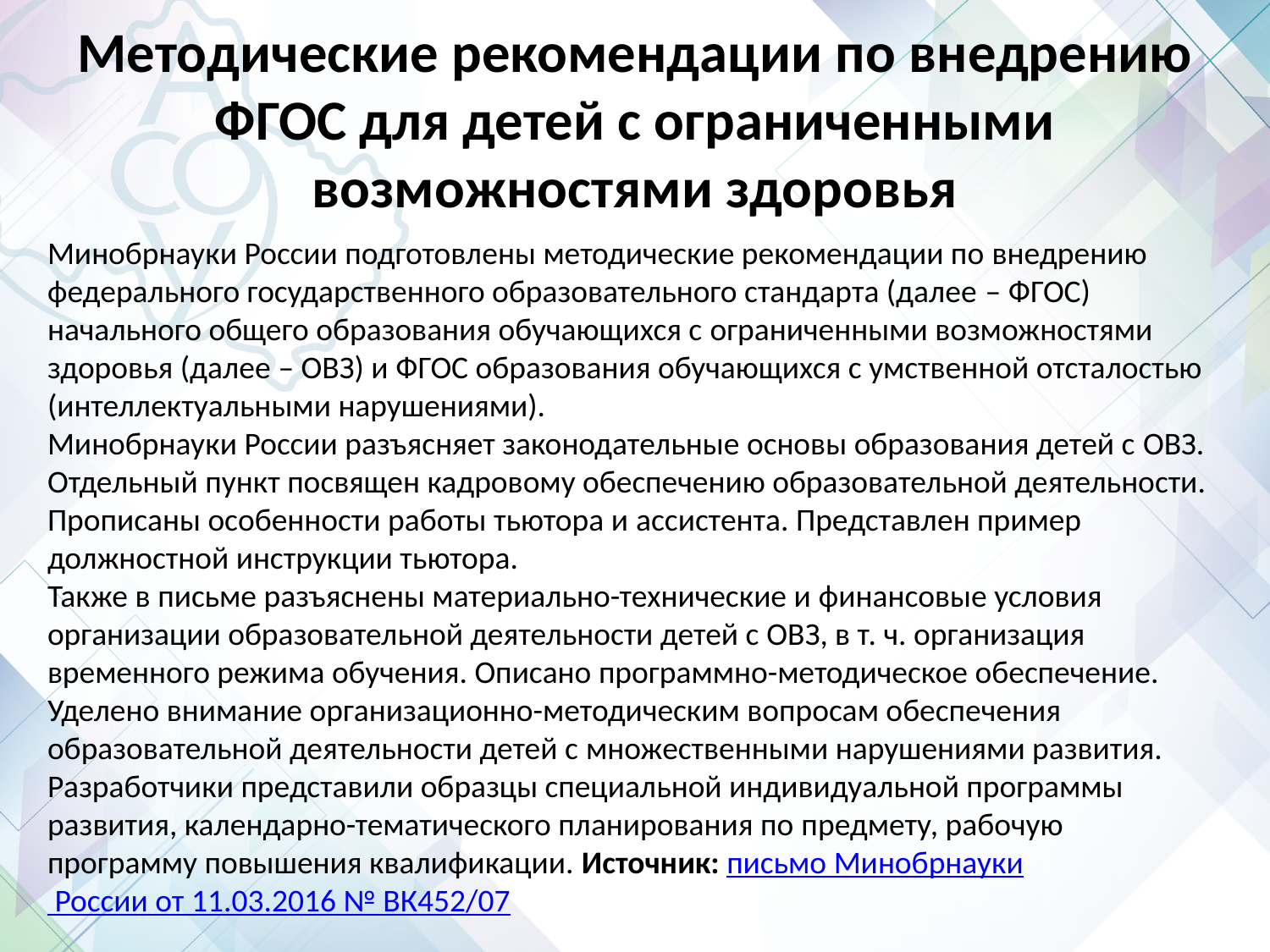

# Методические рекомендации по внедрению ФГОС для детей с ограниченными возможностями здоровья
Минобрнауки России подготовлены методические рекомендации по внедрению федерального государственного образовательного стандарта (далее – ФГОС) начального общего образования обучающихся с ограниченными возможностями здоровья (далее – ОВЗ) и ФГОС образования обучающихся с умственной отсталостью (интеллектуальными нарушениями).
Минобрнауки России разъясняет законодательные основы образования детей с ОВЗ. Отдельный пункт посвящен кадровому обеспечению образовательной деятельности. Прописаны особенности работы тьютора и ассистента. Представлен пример должностной инструкции тьютора.
Также в письме разъяснены материально-технические и финансовые условия организации образовательной деятельности детей с ОВЗ, в т. ч. организация временного режима обучения. Описано программно-методическое обеспечение.
Уделено внимание организационно-методическим вопросам обеспечения образовательной деятельности детей с множественными нарушениями развития.
Разработчики представили образцы специальной индивидуальной программы развития, календарно-тематического планирования по предмету, рабочую программу повышения квалификации. Источник: письмо Минобрнауки России от 11.03.2016 № ВК452/07